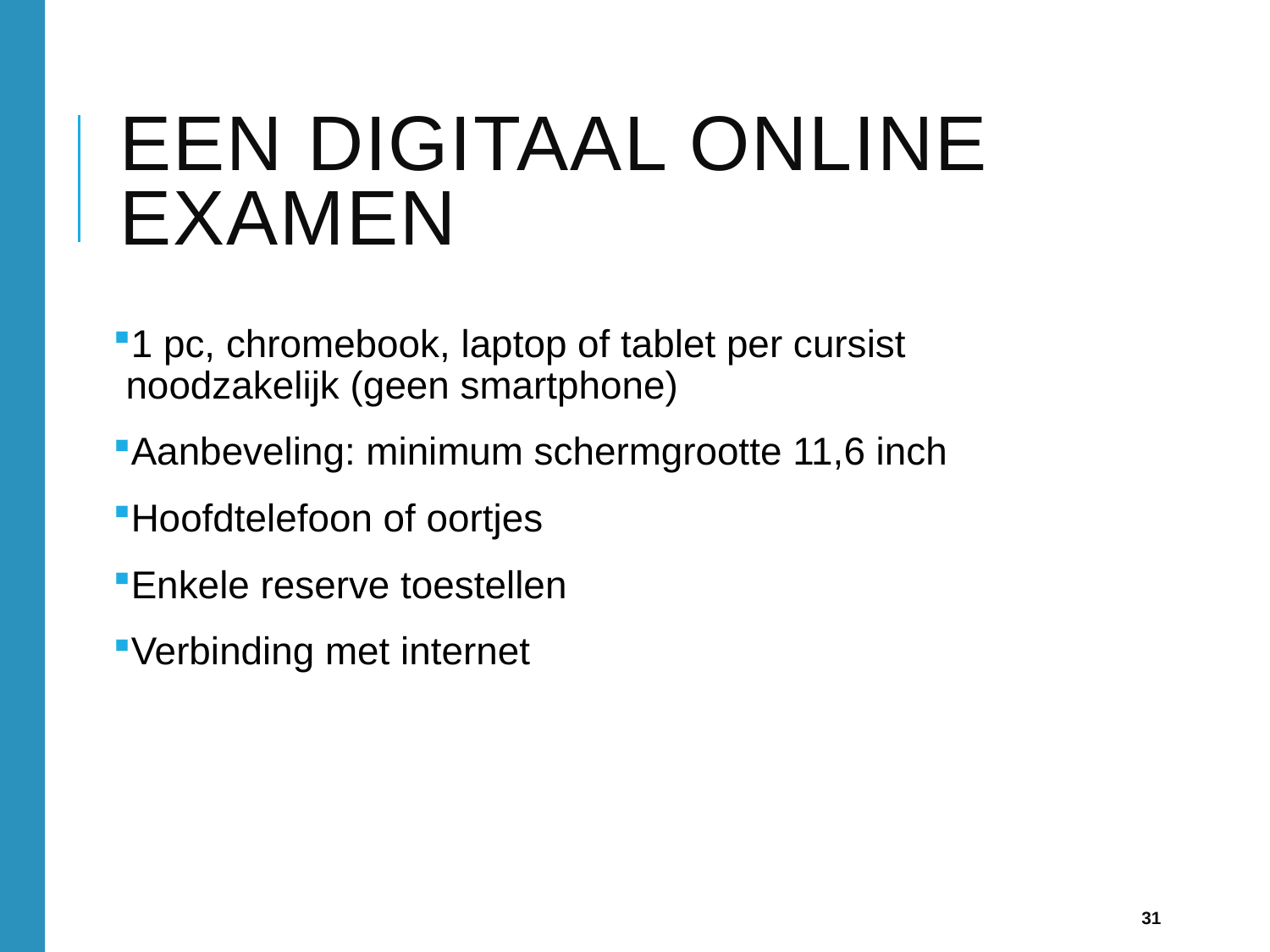

# Een digitaal online examen
1 pc, chromebook, laptop of tablet per cursist noodzakelijk (geen smartphone)
Aanbeveling: minimum schermgrootte 11,6 inch
Hoofdtelefoon of oortjes
Enkele reserve toestellen
Verbinding met internet
31